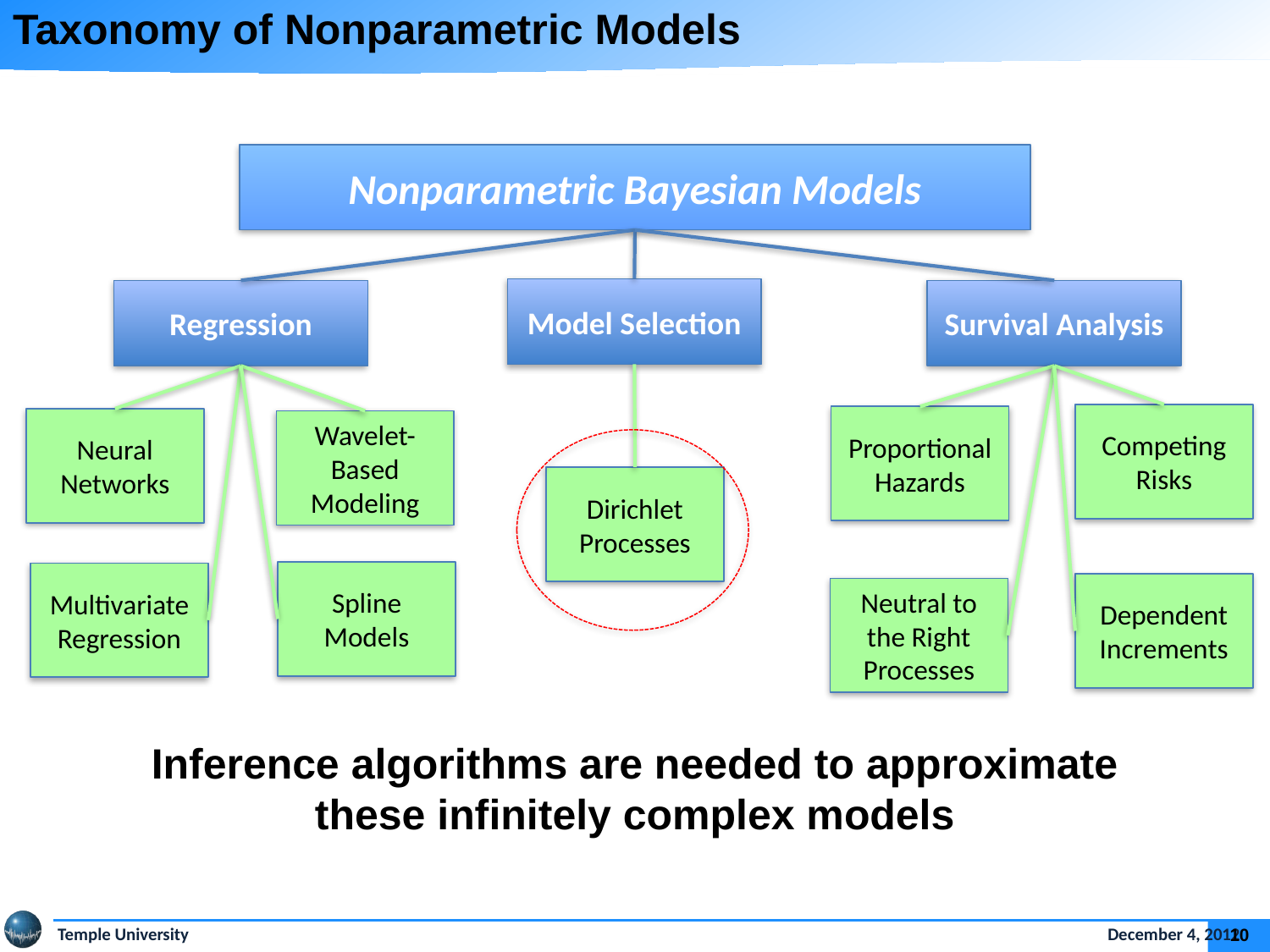

# Taxonomy of Nonparametric Models
Nonparametric Bayesian Models
Model Selection
Regression
Survival Analysis
Competing Risks
Proportional Hazards
Neural Networks
Wavelet-Based Modeling
Dirichlet Processes
Spline Models
Multivariate Regression
Dependent Increments
Neutral to the Right Processes

Inference algorithms are needed to approximate
these infinitely complex models